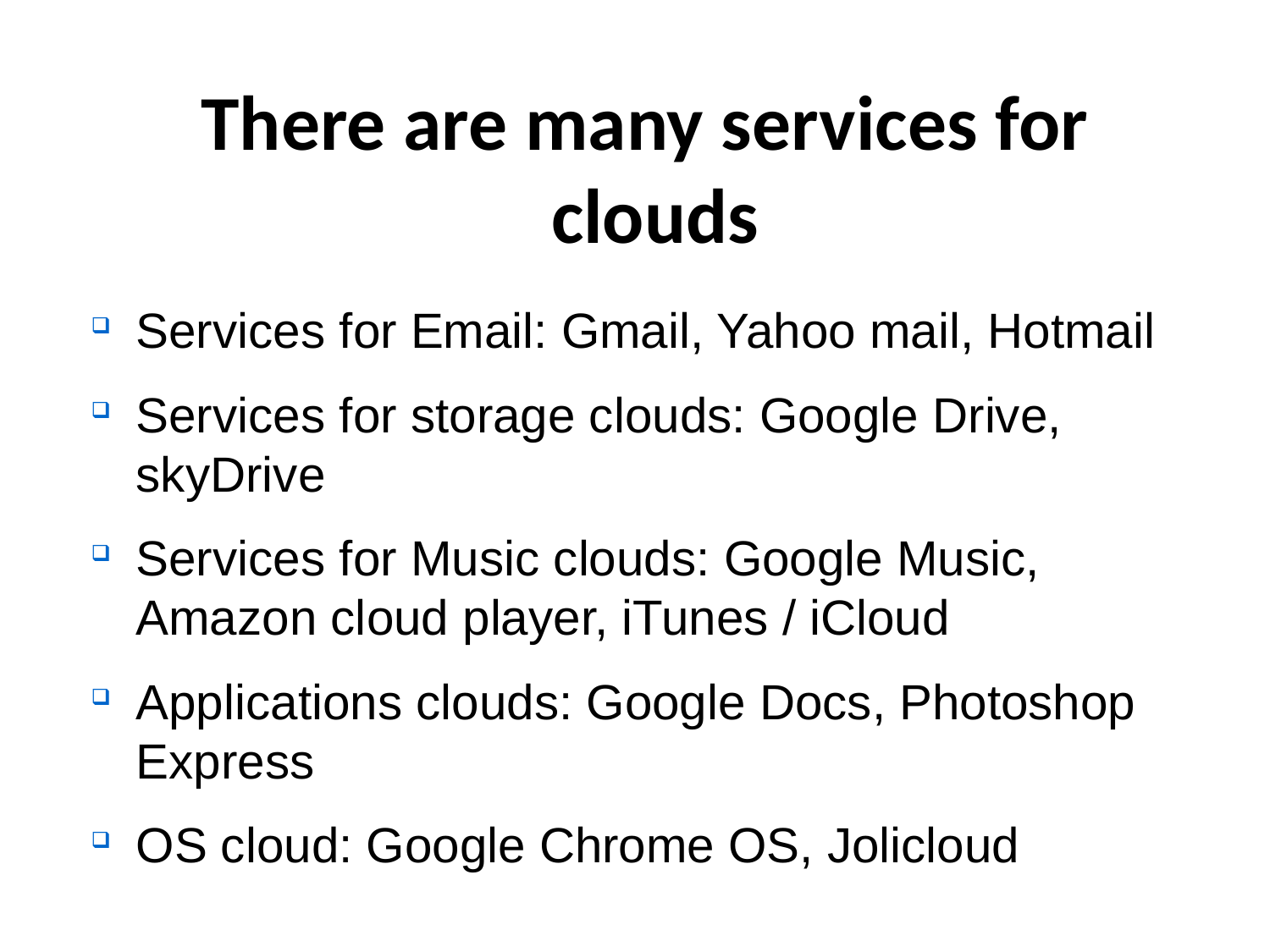

There are many services for clouds
Services for Email: Gmail, Yahoo mail, Hotmail
Services for storage clouds: Google Drive, skyDrive
Services for Music clouds: Google Music, Amazon cloud player, iTunes / iCloud
Applications clouds: Google Docs, Photoshop Express
OS cloud: Google Chrome OS, Jolicloud